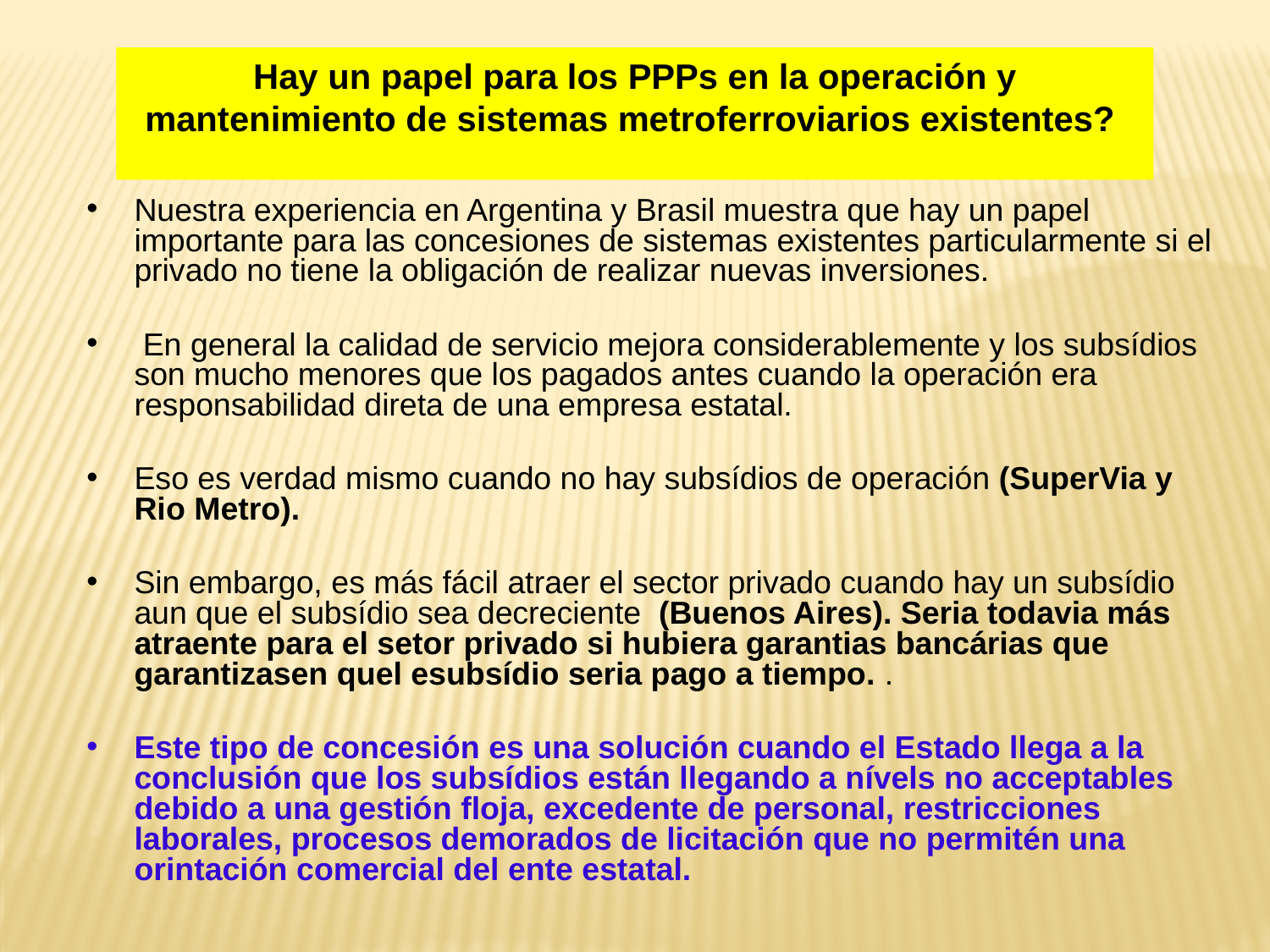

Hay un papel para los PPPs en la operación y mantenimiento de sistemas metroferroviarios existentes?
Nuestra experiencia en Argentina y Brasil muestra que hay un papel importante para las concesiones de sistemas existentes particularmente si el privado no tiene la obligación de realizar nuevas inversiones.

 En general la calidad de servicio mejora considerablemente y los subsídios son mucho menores que los pagados antes cuando la operación era responsabilidad direta de una empresa estatal.

Eso es verdad mismo cuando no hay subsídios de operación (SuperVia y Rio Metro).

Sin embargo, es más fácil atraer el sector privado cuando hay un subsídio aun que el subsídio sea decreciente  (Buenos Aires). Seria todavia más atraente para el setor privado si hubiera garantias bancárias que garantizasen quel esubsídio seria pago a tiempo. .

Este tipo de concesión es una solución cuando el Estado llega a la conclusión que los subsídios están llegando a nívels no acceptables debido a una gestión floja, excedente de personal, restricciones laborales, procesos demorados de licitación que no permitén una orintación comercial del ente estatal.